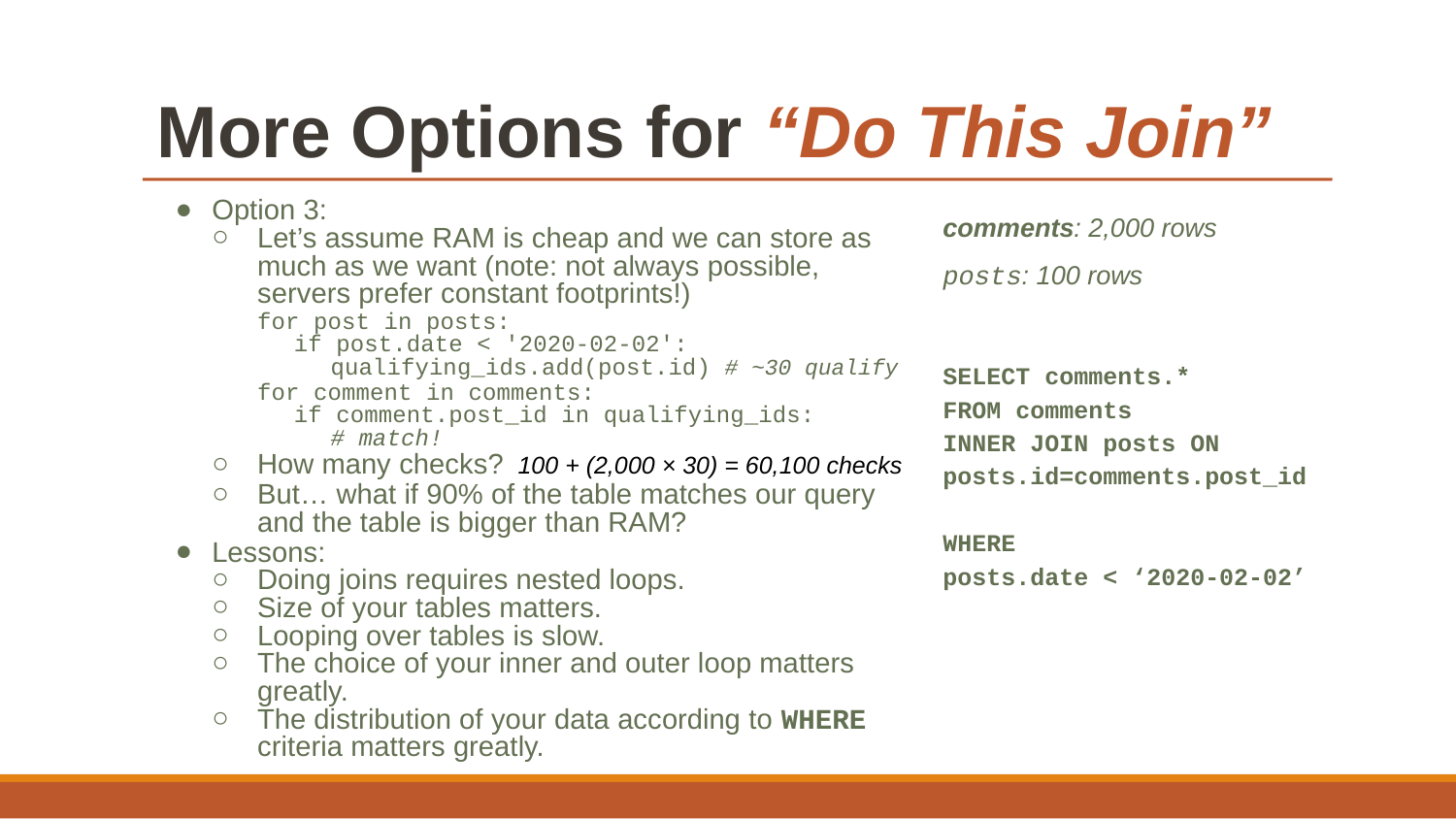

# More Options for “Do This Join”
Option 3:
Let’s assume RAM is cheap and we can store as much as we want (note: not always possible, servers prefer constant footprints!)
for post in posts:
if post.date < '2020-02-02':
qualifying_ids.add(post.id) # ~30 qualify
for comment in comments:
if comment.post_id in qualifying_ids:
# match!
How many checks?
But… what if 90% of the table matches our query and the table is bigger than RAM?
Lessons:
Doing joins requires nested loops.
Size of your tables matters.
Looping over tables is slow.
The choice of your inner and outer loop matters greatly.
The distribution of your data according to WHERE criteria matters greatly.
comments: 2,000 rows
posts: 100 rows
SELECT comments.*
FROM comments
INNER JOIN posts ON posts.id=comments.post_id
WHERE
posts.date < ‘2020-02-02’
100 + (2,000 × 30) = 60,100 checks